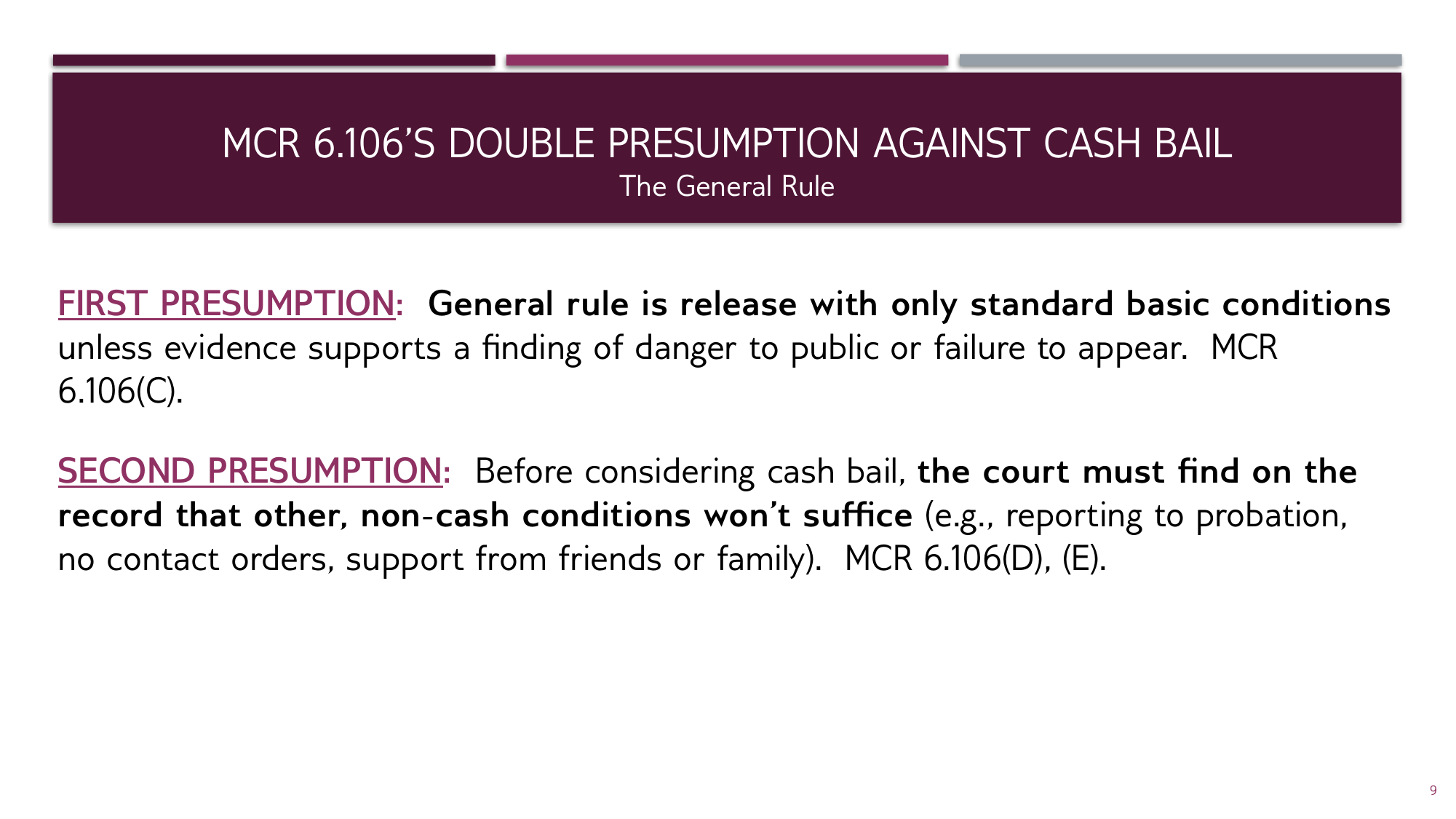

# MCR 6.106’s Double Presumption Against Cash Bail The General Rule
FIRST PRESUMPTION:  General rule is release with only standard basic conditions unless evidence supports a finding of danger to public or failure to appear.  MCR 6.106(C).
SECOND PRESUMPTION:  Before considering cash bail, the court must find on the record that other, non-cash conditions won’t suffice (e.g., reporting to probation, no contact orders, support from friends or family).  MCR 6.106(D), (E).
9